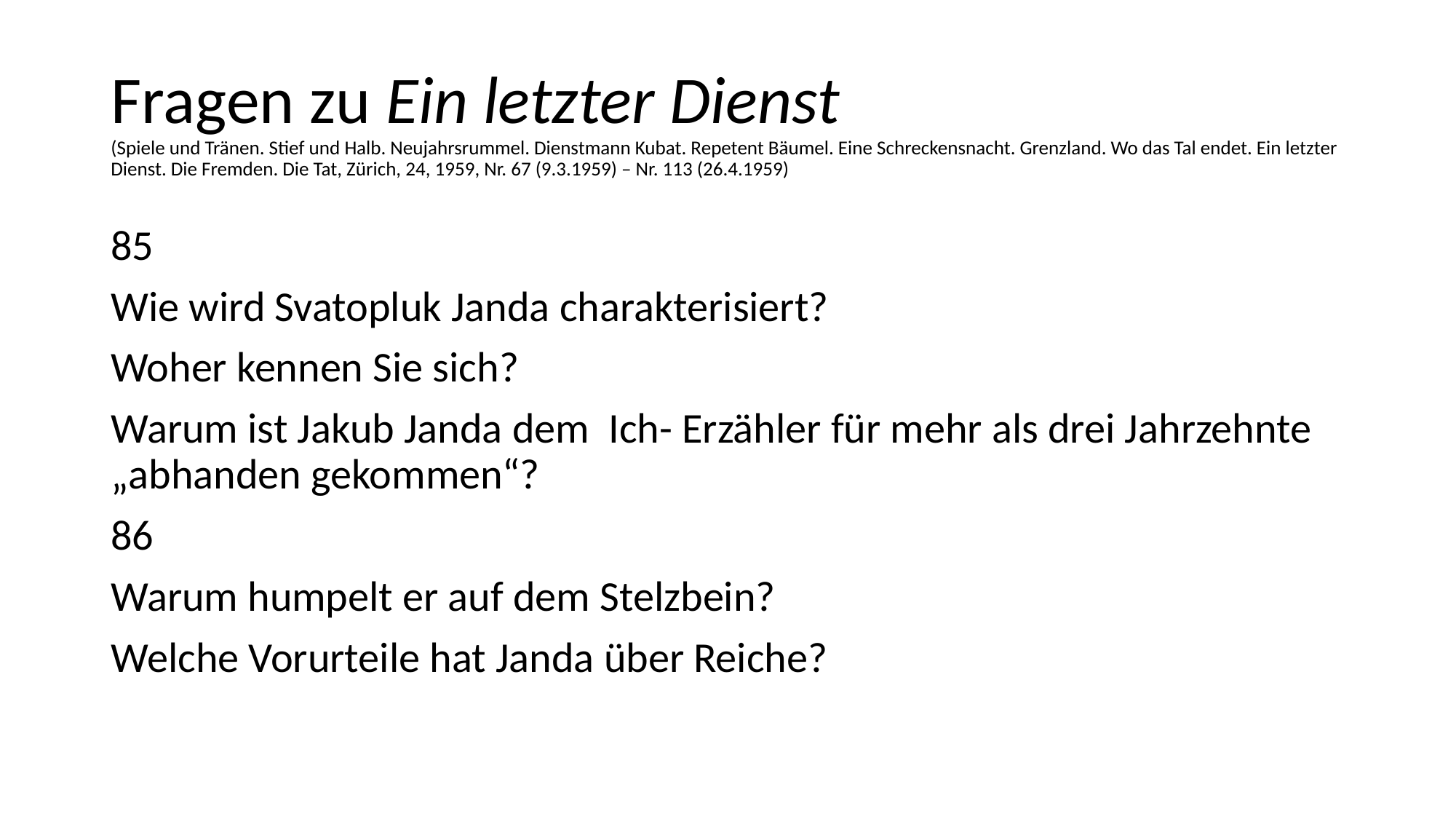

# Fragen zu Ein letzter Dienst (Spiele und Tränen. Stief und Halb. Neujahrsrummel. Dienstmann Kubat. Repetent Bäumel. Eine Schreckensnacht. Grenzland. Wo das Tal endet. Ein letzter Dienst. Die Fremden. Die Tat, Zürich, 24, 1959, Nr. 67 (9.3.1959) – Nr. 113 (26.4.1959)
85
Wie wird Svatopluk Janda charakterisiert?
Woher kennen Sie sich?
Warum ist Jakub Janda dem  Ich- Erzähler für mehr als drei Jahrzehnte „abhanden gekommen“?
86
Warum humpelt er auf dem Stelzbein?
Welche Vorurteile hat Janda über Reiche?